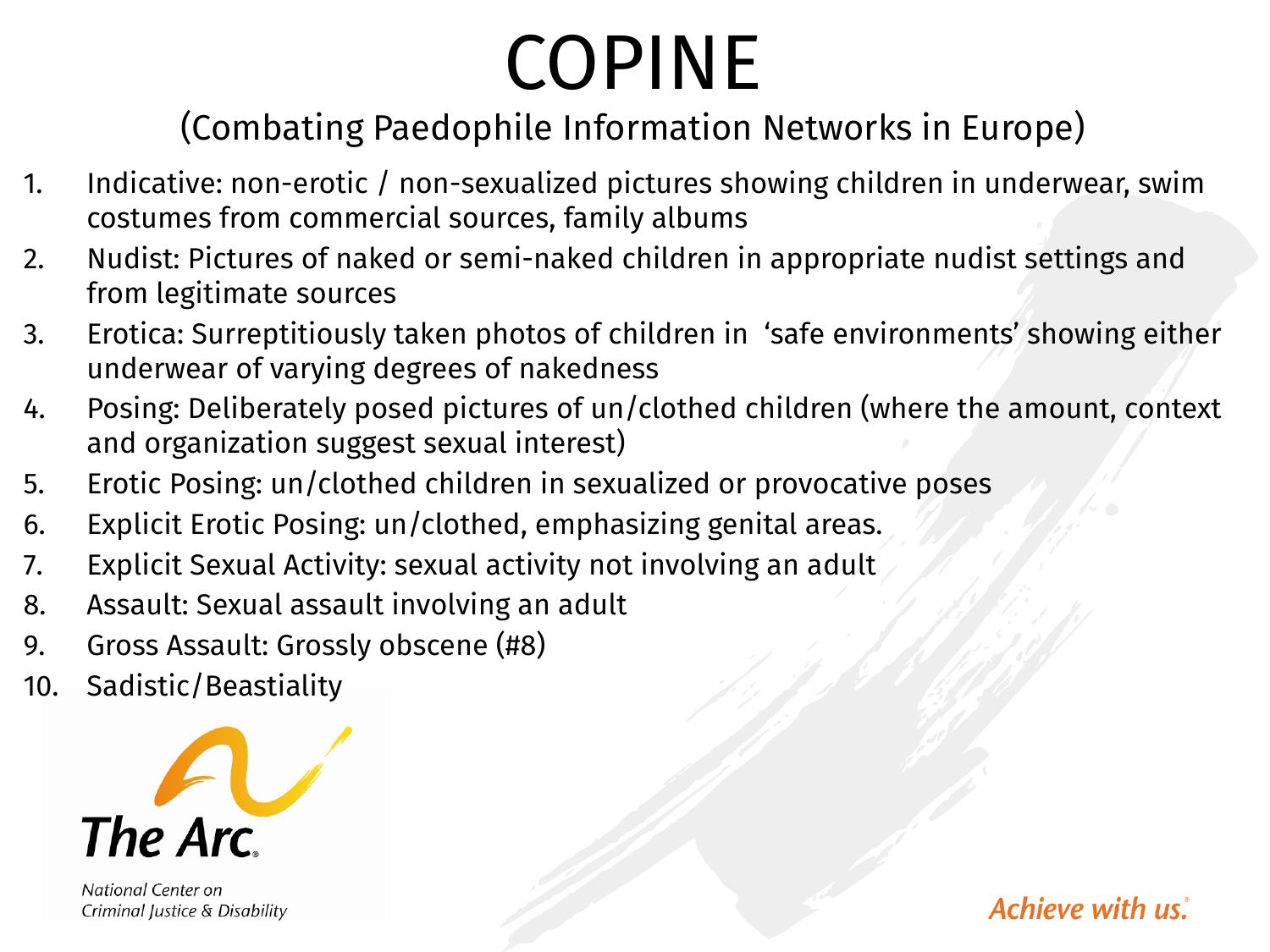

# COPINE (Combating Paedophile Information Networks in Europe)
Indicative: non-erotic / non-sexualized pictures showing children in underwear, swim costumes from commercial sources, family albums
Nudist: Pictures of naked or semi-naked children in appropriate nudist settings and from legitimate sources
Erotica: Surreptitiously taken photos of children in  ‘safe environments’ showing either underwear of varying degrees of nakedness
Posing: Deliberately posed pictures of un/clothed children (where the amount, context and organization suggest sexual interest)
Erotic Posing: un/clothed children in sexualized or provocative poses
Explicit Erotic Posing: un/clothed, emphasizing genital areas.
Explicit Sexual Activity: sexual activity not involving an adult
Assault: Sexual assault involving an adult
Gross Assault: Grossly obscene (#8)
Sadistic/Beastiality